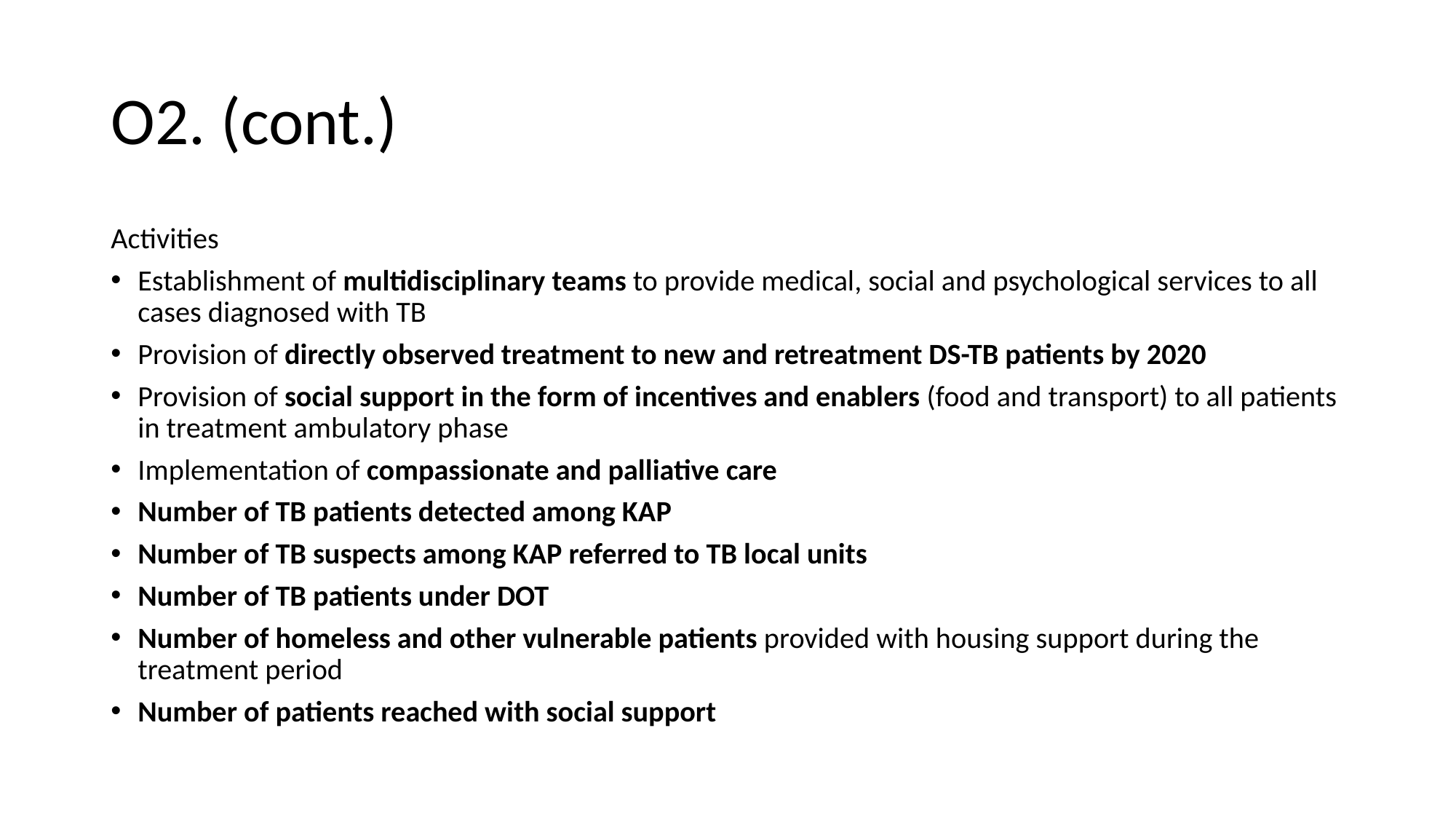

# O2. (cont.)
Activities
Establishment of multidisciplinary teams to provide medical, social and psychological services to all cases diagnosed with TB
Provision of directly observed treatment to new and retreatment DS-TB patients by 2020
Provision of social support in the form of incentives and enablers (food and transport) to all patients in treatment ambulatory phase
Implementation of compassionate and palliative care
Number of TB patients detected among KAP
Number of TB suspects among KAP referred to TB local units
Number of TB patients under DOT
Number of homeless and other vulnerable patients provided with housing support during the treatment period
Number of patients reached with social support